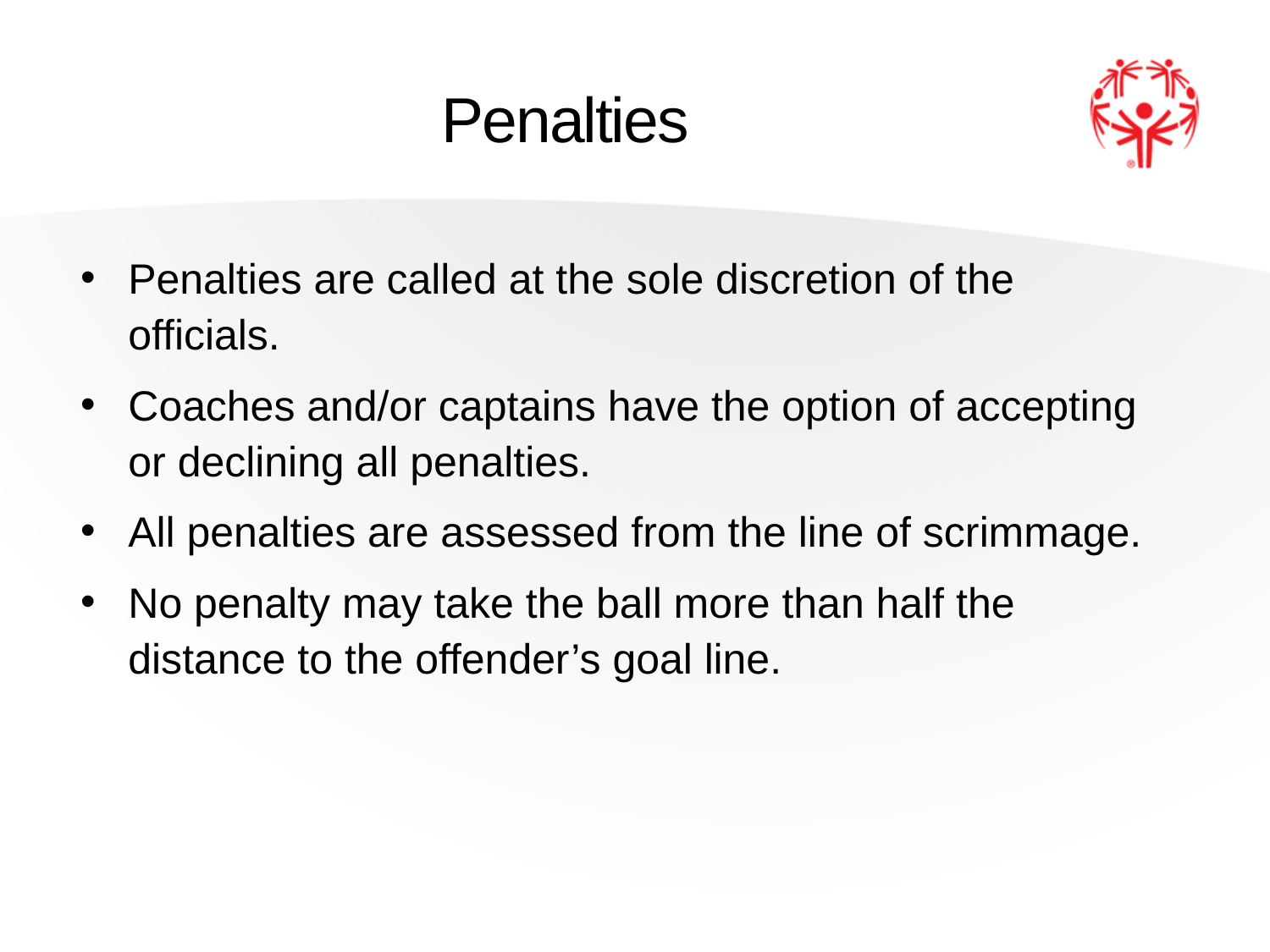

# Penalties
Penalties are called at the sole discretion of the officials.
Coaches and/or captains have the option of accepting or declining all penalties.
All penalties are assessed from the line of scrimmage.
No penalty may take the ball more than half the distance to the offender’s goal line.